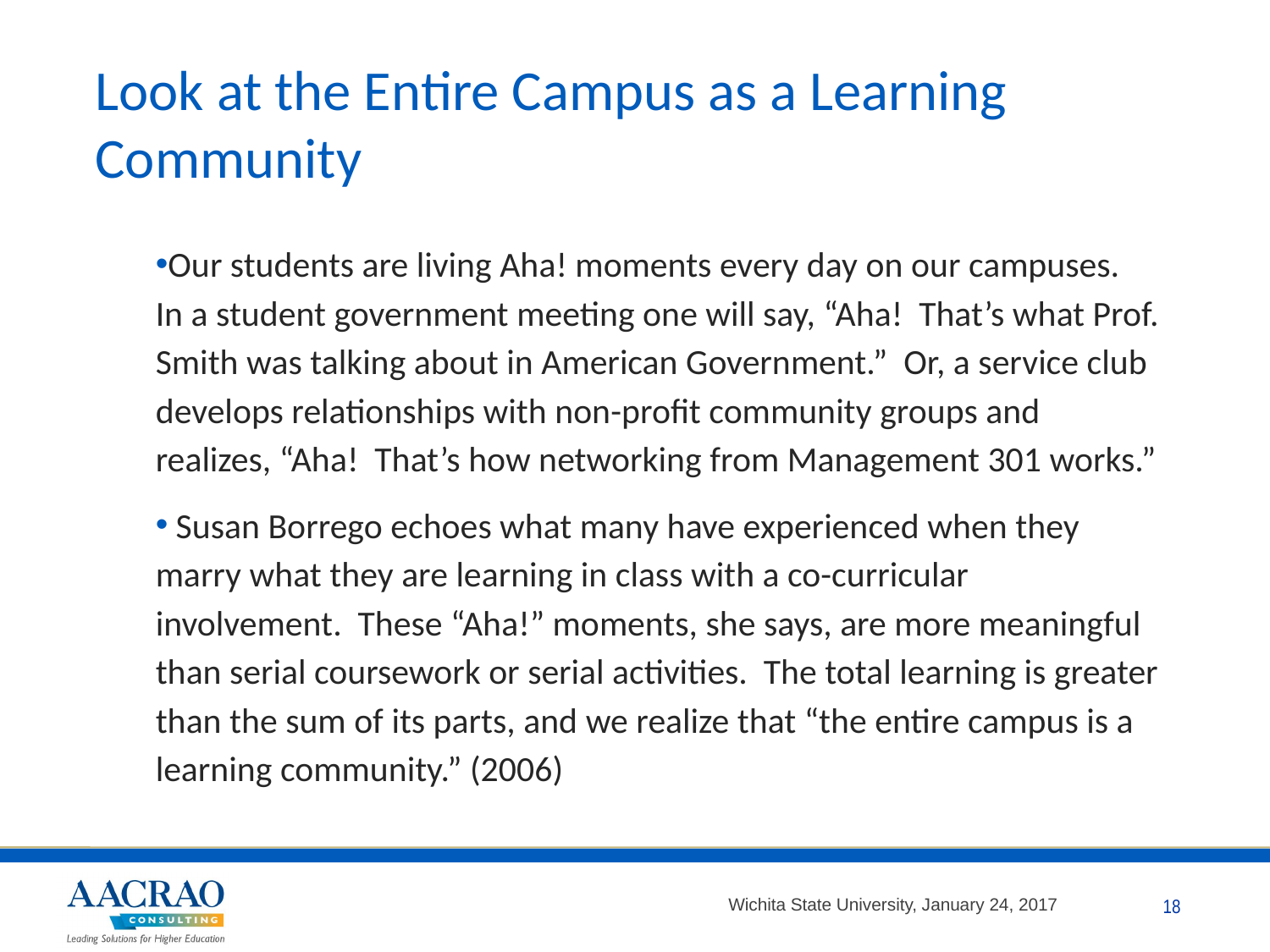

# Look at the Entire Campus as a Learning Community
Our students are living Aha! moments every day on our campuses.  In a student government meeting one will say, “Aha!  That’s what Prof. Smith was talking about in American Government.”  Or, a service club develops relationships with non-profit community groups and realizes, “Aha!  That’s how networking from Management 301 works.”
 Susan Borrego echoes what many have experienced when they marry what they are learning in class with a co-curricular involvement.  These “Aha!” moments, she says, are more meaningful than serial coursework or serial activities.  The total learning is greater than the sum of its parts, and we realize that “the entire campus is a learning community.” (2006)